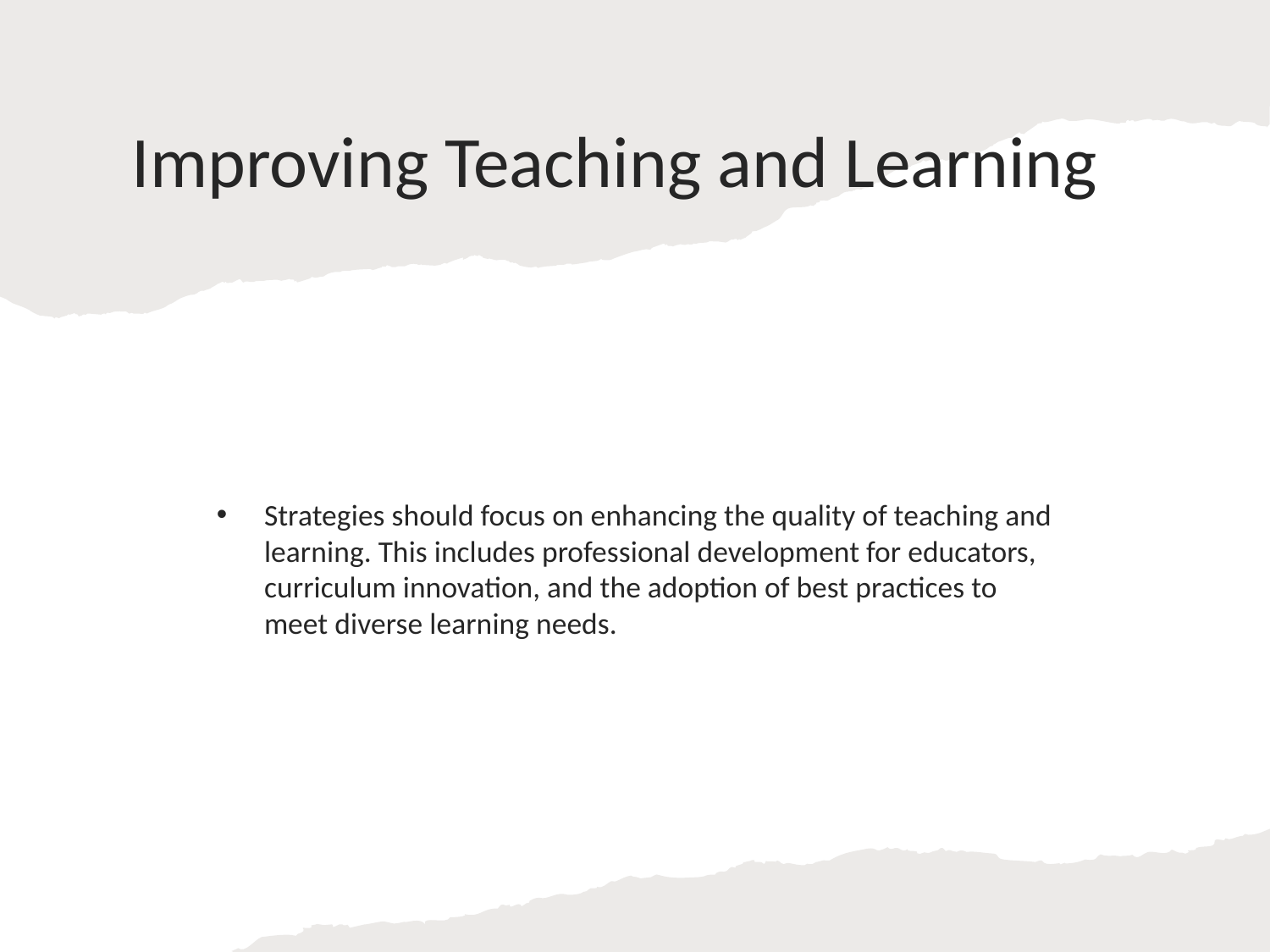

# Improving Teaching and Learning
Strategies should focus on enhancing the quality of teaching and learning. This includes professional development for educators, curriculum innovation, and the adoption of best practices to meet diverse learning needs.